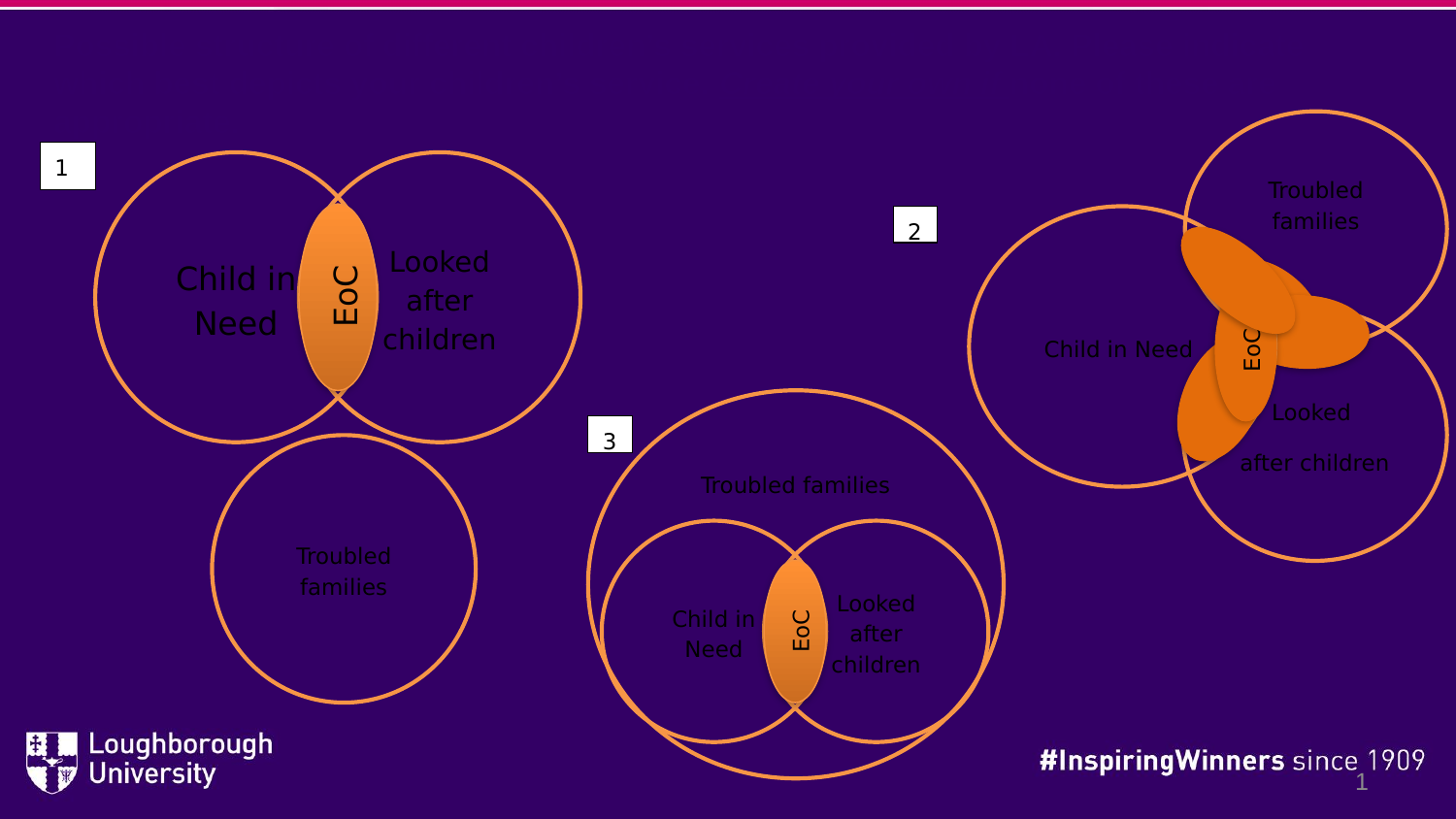

# Possible structure of different children’s services provided by LA. Please indicate which best depicts your children’s service. Create your own if none of these are appropriate.
Troubled families

1
Child in Need
Looked after children

EoC
Troubled families
2
Child in Need

EoC
Looked
after children

Troubled families

3
Child in Need
Looked after children

EoC
1